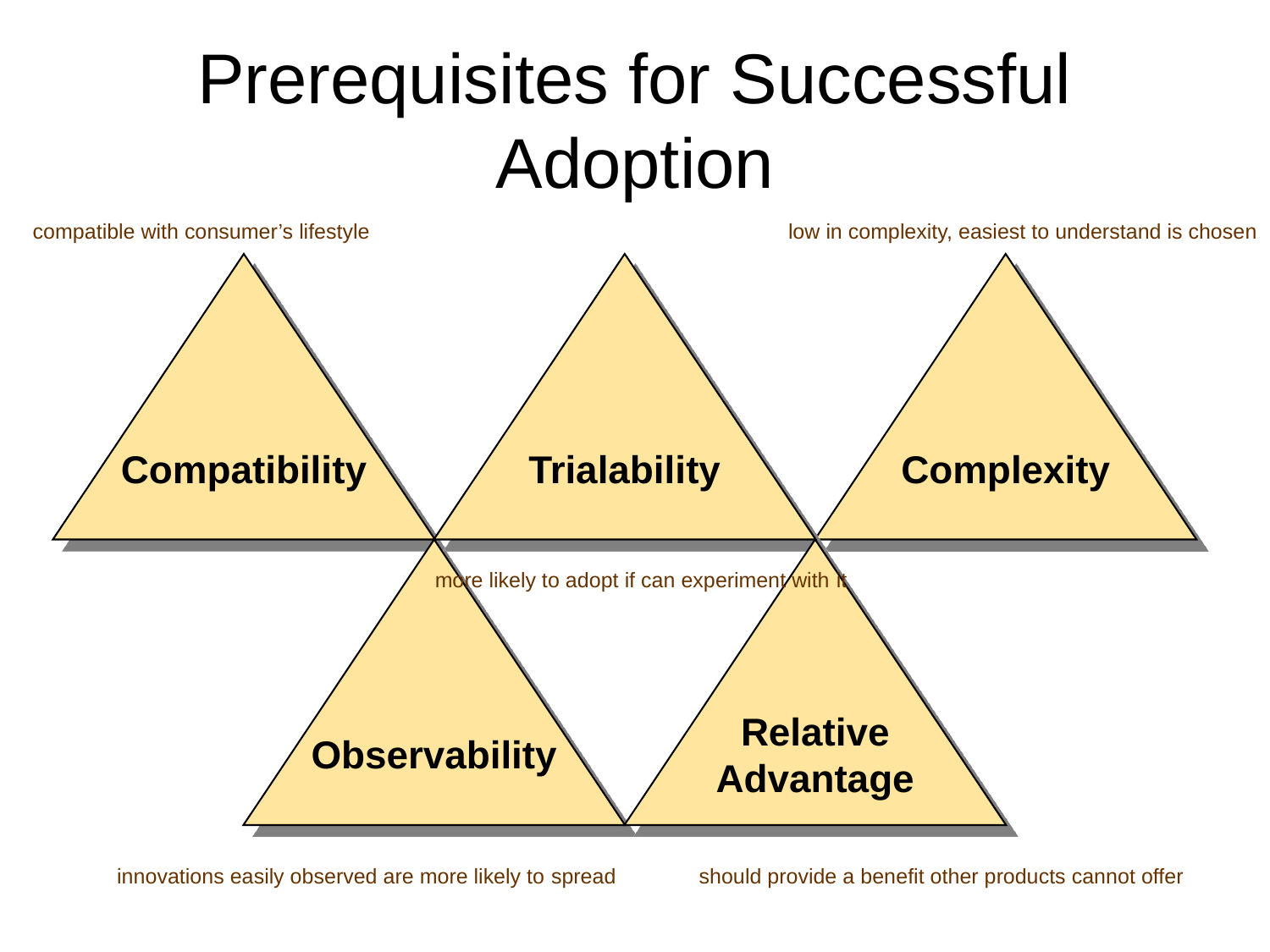

# Prerequisites for Successful Adoption
compatible with consumer’s lifestyle
low in complexity, easiest to understand is chosen
Compatibility
Trialability
Complexity
Observability
Relative
Advantage
more likely to adopt if can experiment with it
innovations easily observed are more likely to spread
should provide a benefit other products cannot offer